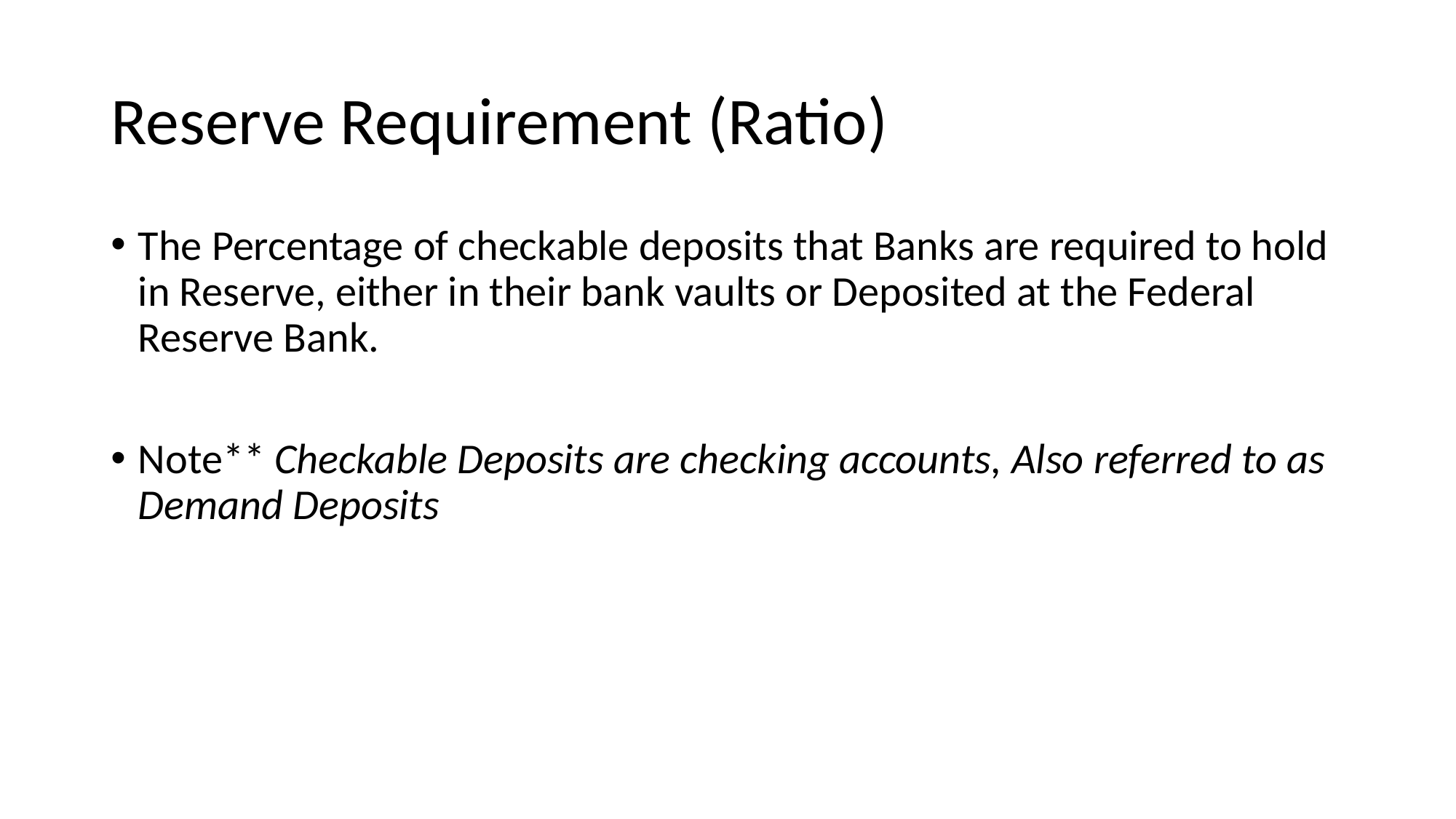

# Reserve Requirement (Ratio)
The Percentage of checkable deposits that Banks are required to hold in Reserve, either in their bank vaults or Deposited at the Federal Reserve Bank.

Note** Checkable Deposits are checking accounts, Also referred to as Demand Deposits